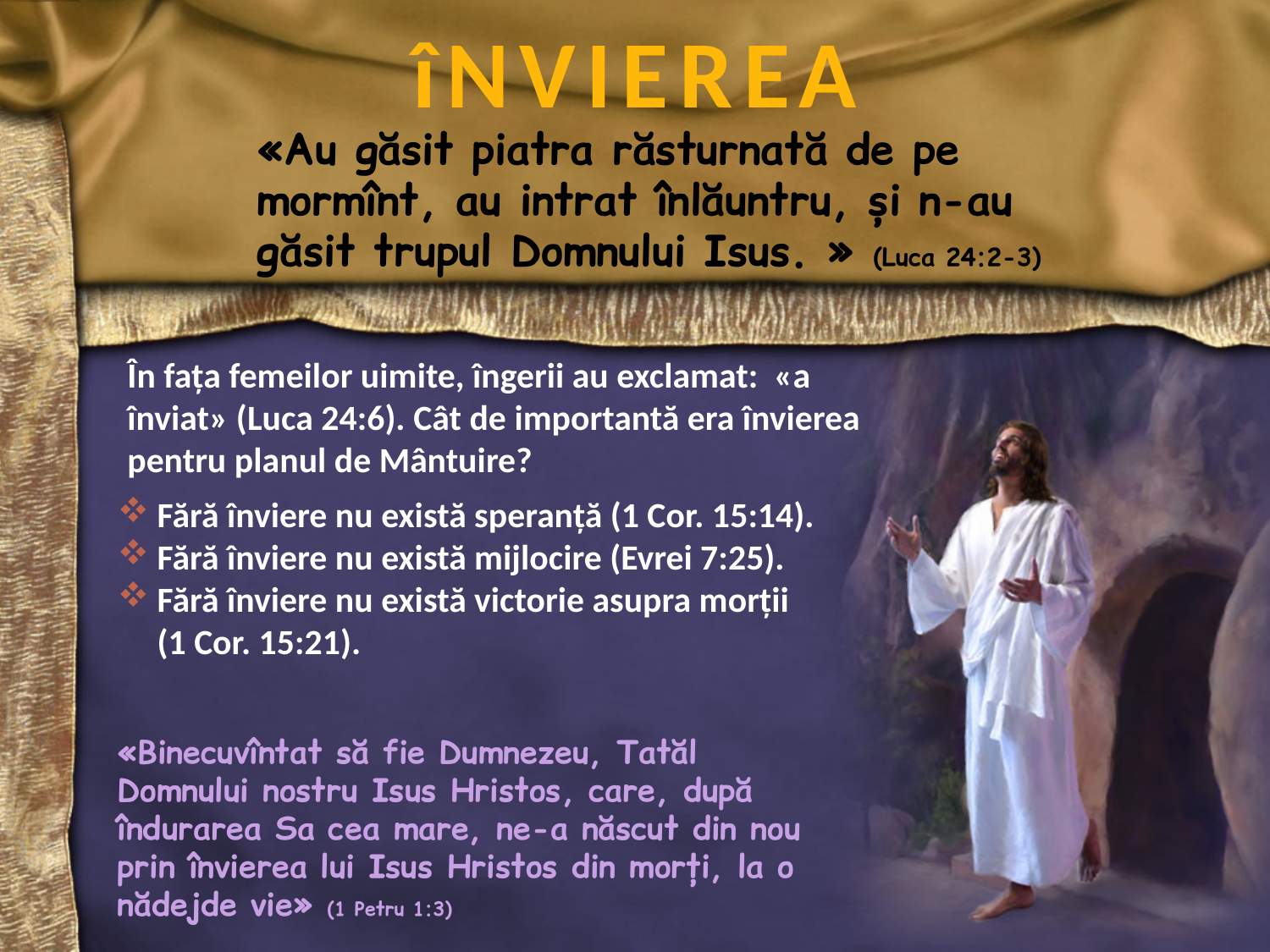

îNVIEREA
«Au găsit piatra răsturnată de pe mormînt, au intrat înlăuntru, şi n-au găsit trupul Domnului Isus. » (Luca 24:2-3)
În fața femeilor uimite, îngerii au exclamat:  «a înviat» (Luca 24:6). Cât de importantă era învierea pentru planul de Mântuire?
Fără înviere nu există speranță (1 Cor. 15:14).
Fără înviere nu există mijlocire (Evrei 7:25).
Fără înviere nu există victorie asupra morții
(1 Cor. 15:21).
«Binecuvîntat să fie Dumnezeu, Tatăl Domnului nostru Isus Hristos, care, după îndurarea Sa cea mare, ne-a născut din nou prin învierea lui Isus Hristos din morţi, la o nădejde vie» (1 Petru 1:3)